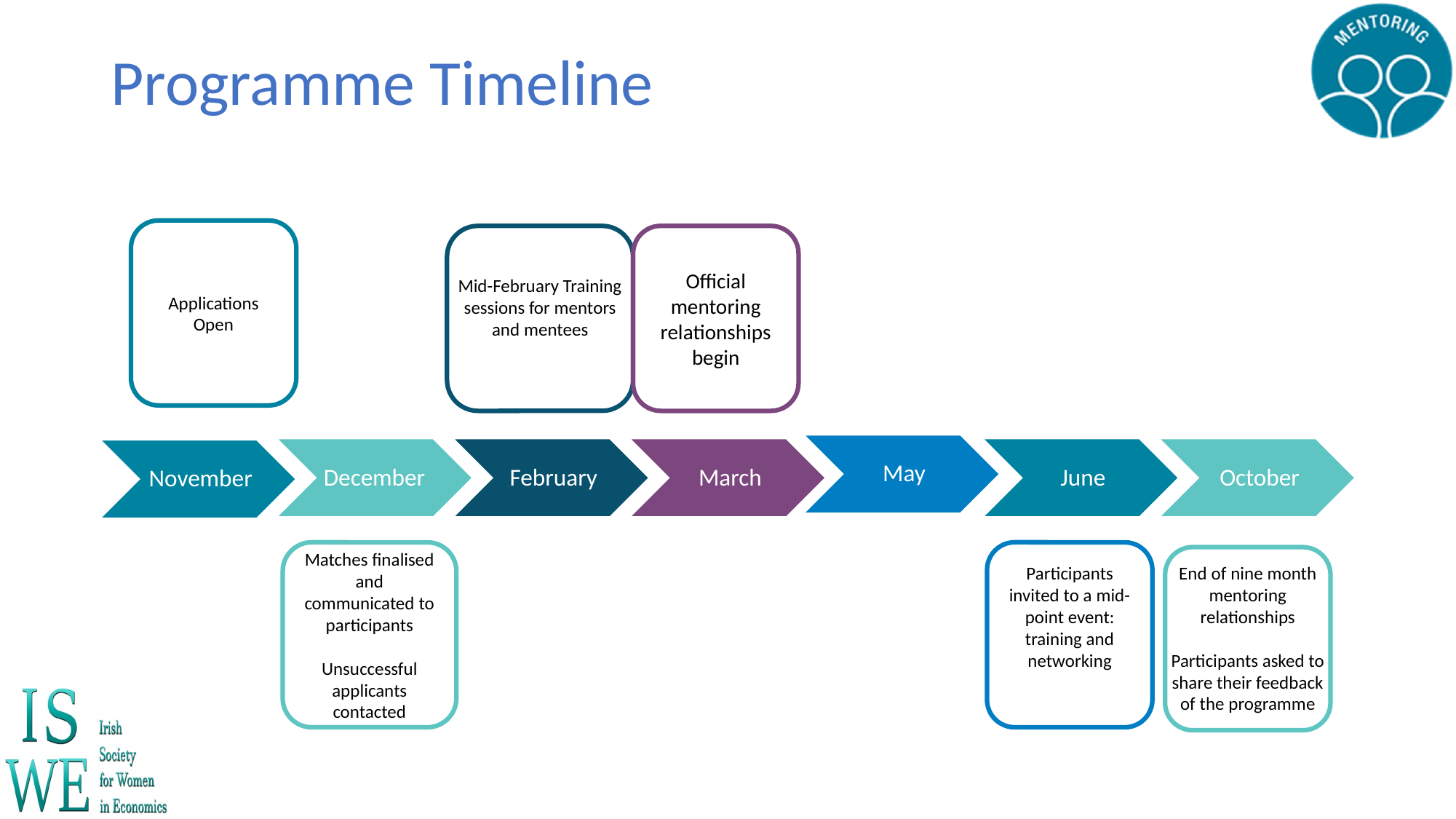

# Programme Timeline
Applications Open
Official mentoring relationships begin

Mid-February Training sessions for mentors and mentees

May

December

February

March

June

October

November

Matches finalised and communicated to participants

Unsuccessful applicants contacted

End of nine month mentoring relationships

Participants asked to share their feedback of the programme
Participants invited to a mid-point event: training and networking